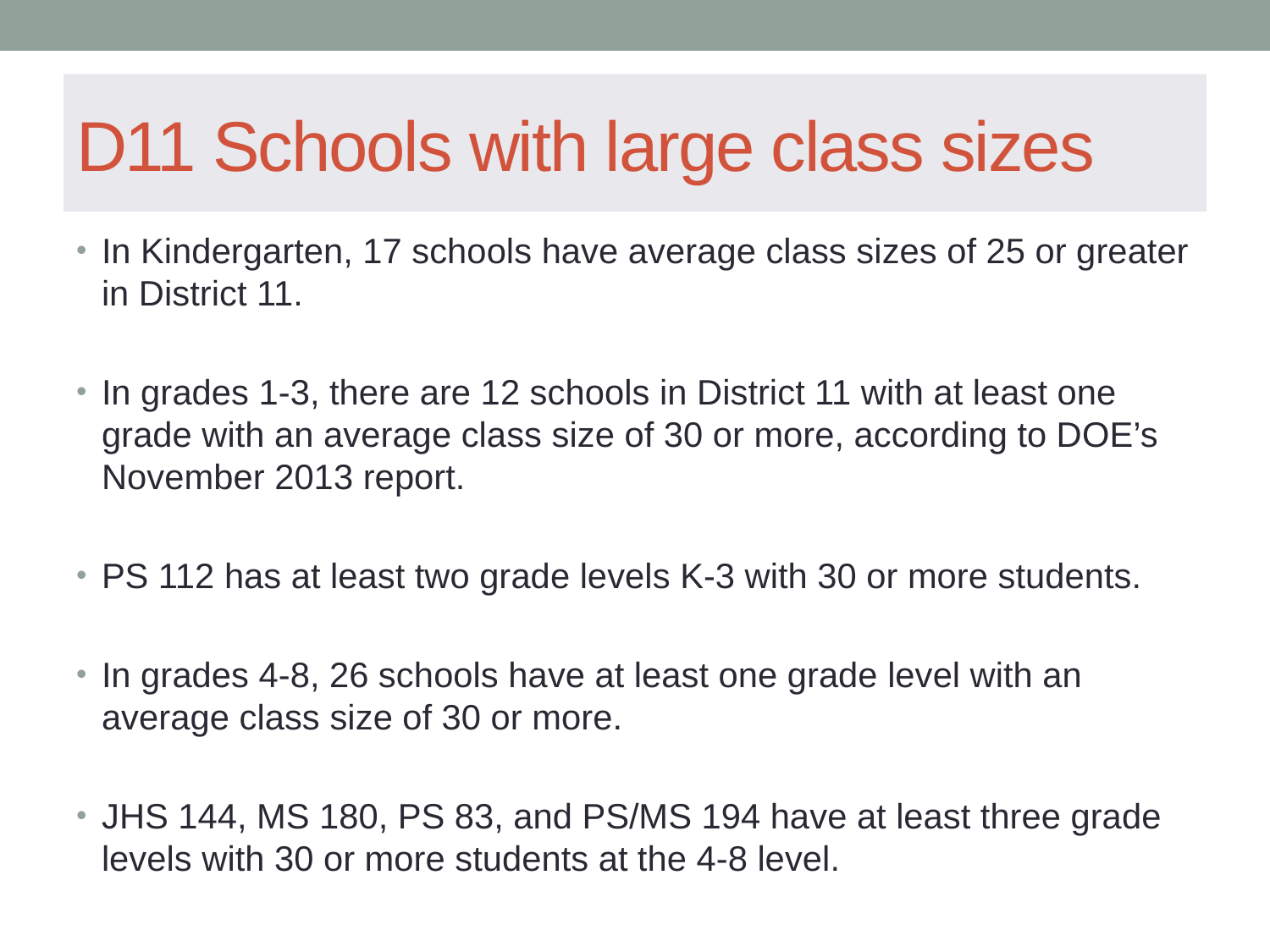

# D11 Schools with large class sizes
In Kindergarten, 17 schools have average class sizes of 25 or greater in District 11.

In grades 1-3, there are 12 schools in District 11 with at least one grade with an average class size of 30 or more, according to DOE’s November 2013 report.

PS 112 has at least two grade levels K-3 with 30 or more students.

In grades 4-8, 26 schools have at least one grade level with an average class size of 30 or more.

JHS 144, MS 180, PS 83, and PS/MS 194 have at least three grade levels with 30 or more students at the 4-8 level.